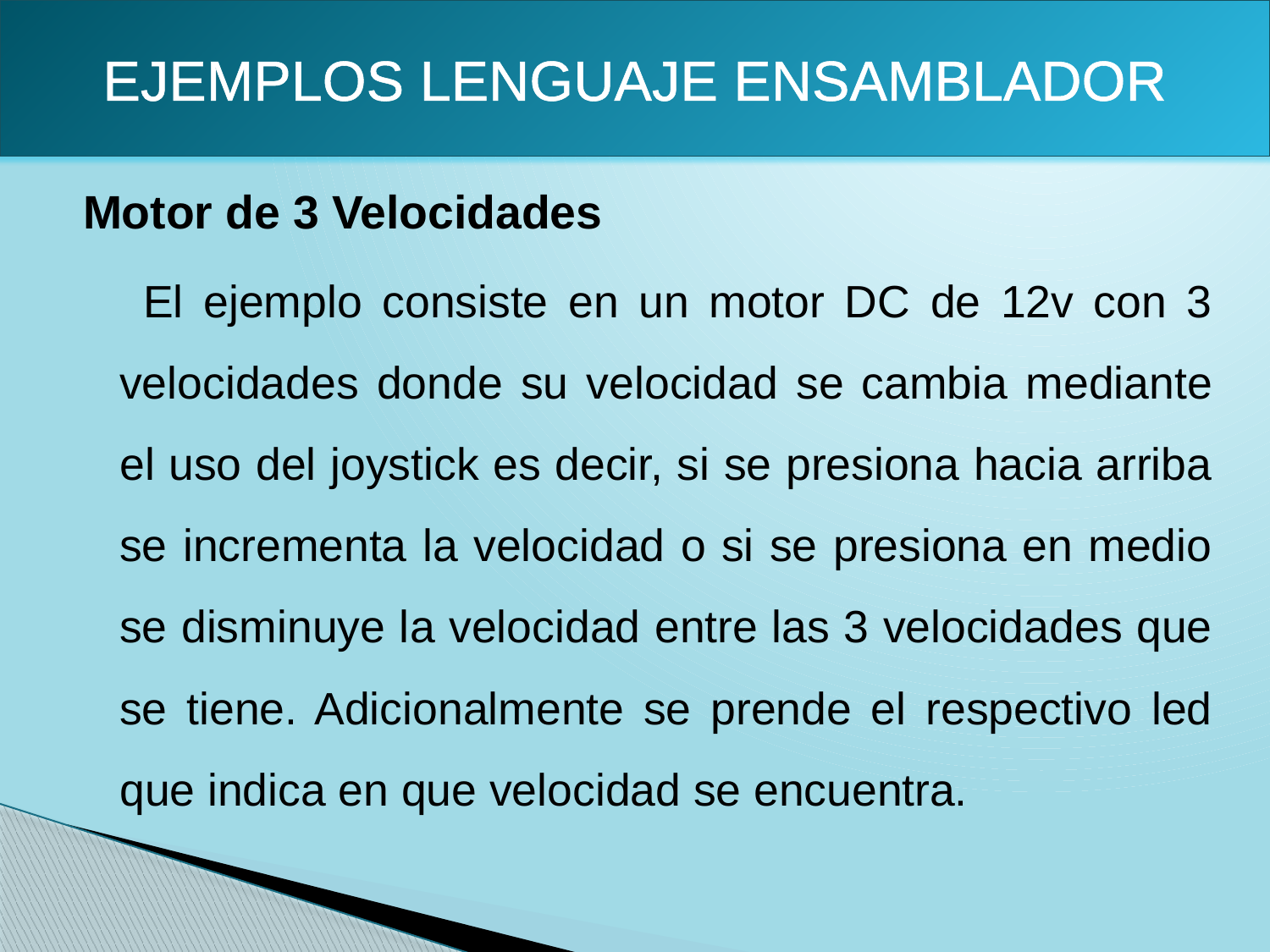

EJEMPLOS LENGUAJE ENSAMBLADOR
Motor de 3 Velocidades
   El ejemplo consiste en un motor DC de 12v con 3 velocidades donde su velocidad se cambia mediante el uso del joystick es decir, si se presiona hacia arriba se incrementa la velocidad o si se presiona en medio se disminuye la velocidad entre las 3 velocidades que se tiene. Adicionalmente se prende el respectivo led que indica en que velocidad se encuentra.